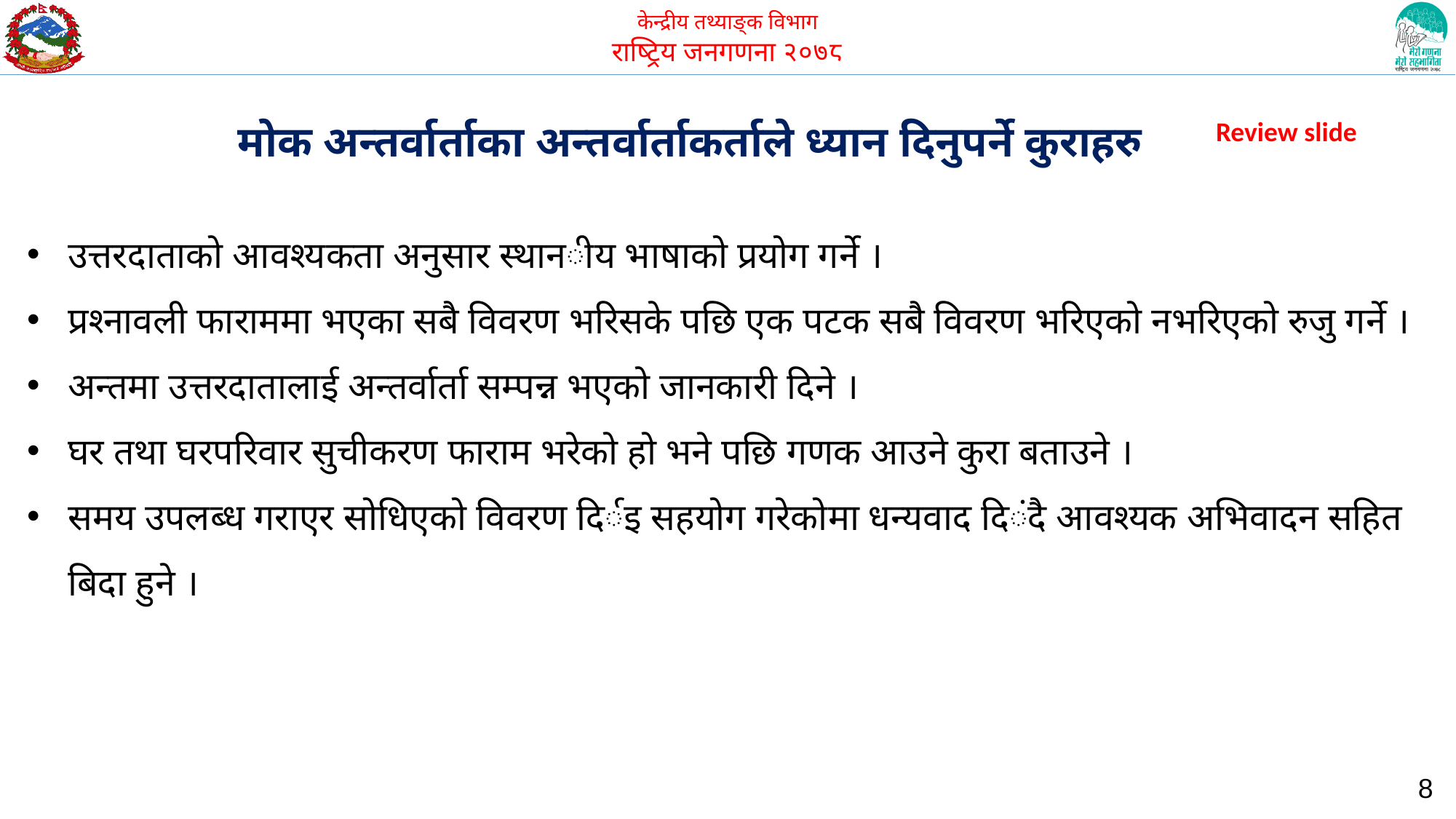

मोक अन्तर्वार्ताका अन्तर्वार्ताकर्ताले ध्यान दिनुपर्ने कुराहरु
Review slide
उत्तरदाताको आवश्यकता अनुसार स्थानीय भाषाको प्रयोग गर्ने ।
प्रश्नावली फाराममा भएका सबै विवरण भरिसके पछि एक पटक सबै विवरण भरिएको नभरिएको रुजु गर्ने ।
अन्तमा उत्तरदातालाई अन्तर्वार्ता सम्पन्न भएको जानकारी दिने ।
घर तथा घरपरिवार सुचीकरण फाराम भरेको हो भने पछि गणक आउने कुरा बताउने ।
समय उपलब्ध गराएर सोधिएको विवरण दिर्इ सहयोग गरेकोमा धन्यवाद दिंदै आवश्यक अभिवादन सहित बिदा हुने ।
8